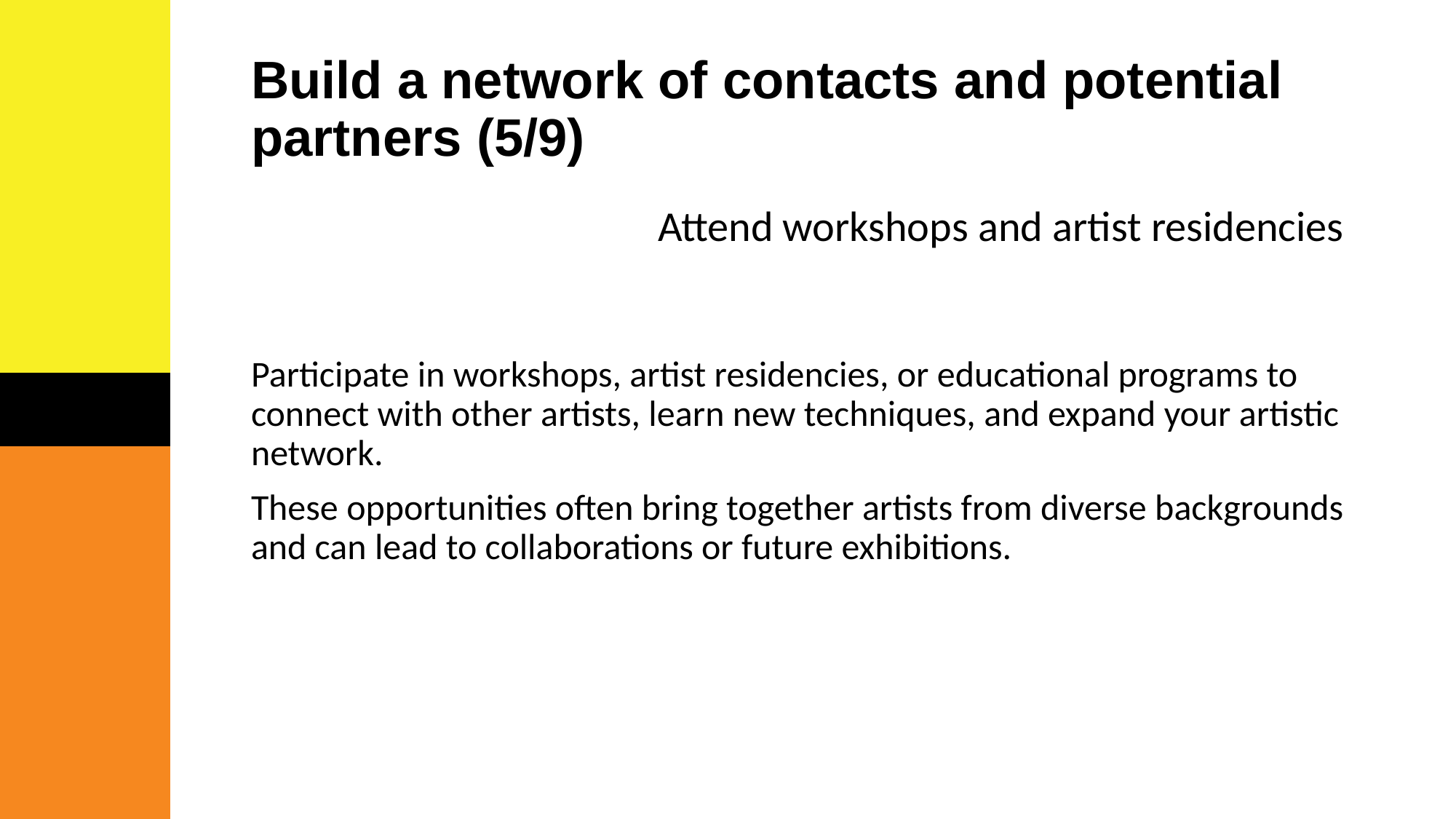

# Build a network of contacts and potential partners (5/9)
Attend workshops and artist residencies

Participate in workshops, artist residencies, or educational programs to connect with other artists, learn new techniques, and expand your artistic network.
These opportunities often bring together artists from diverse backgrounds and can lead to collaborations or future exhibitions.